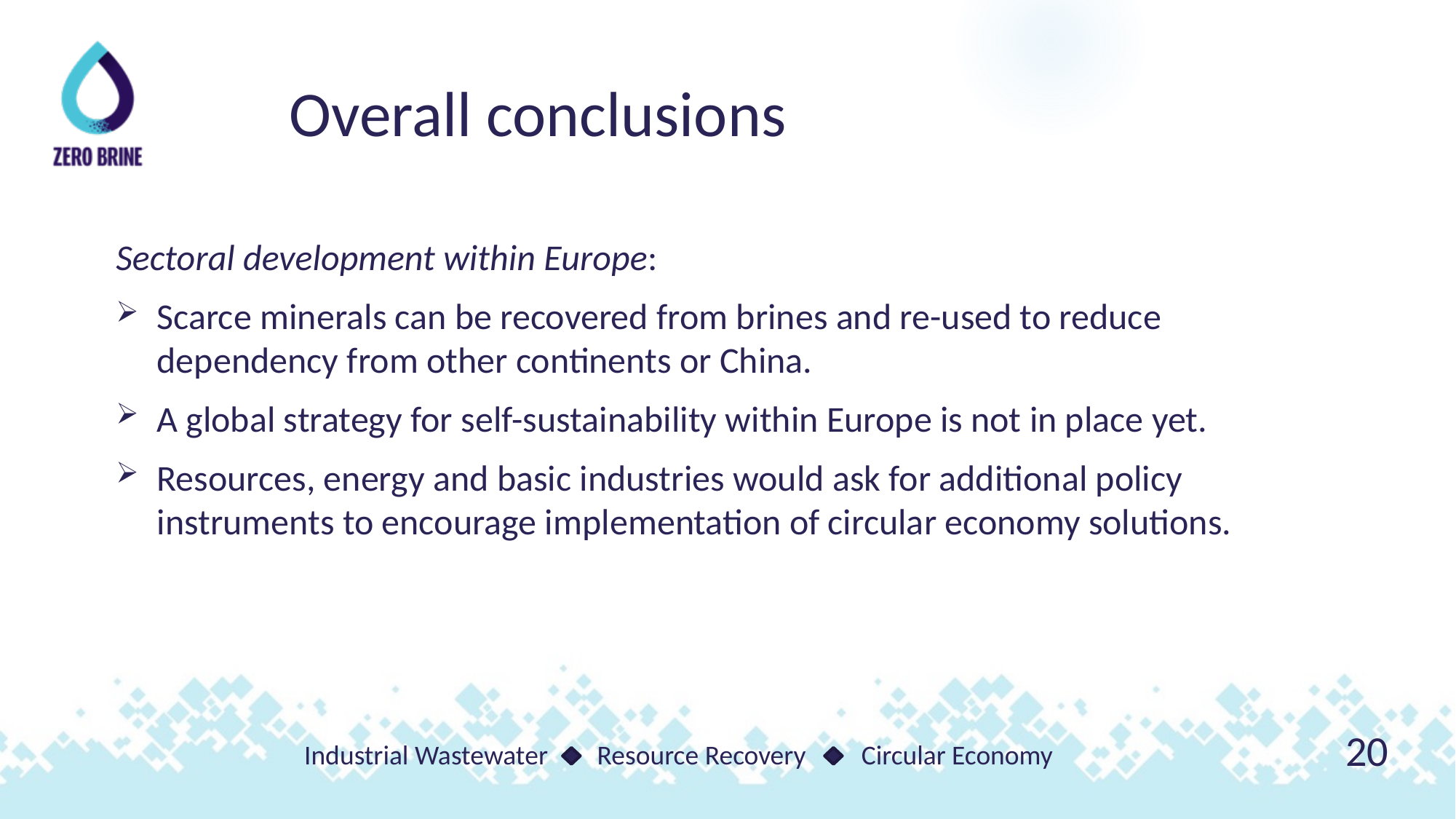

Overall conclusions
Sectoral development within Europe:
Scarce minerals can be recovered from brines and re-used to reduce dependency from other continents or China.
A global strategy for self-sustainability within Europe is not in place yet.
Resources, energy and basic industries would ask for additional policy instruments to encourage implementation of circular economy solutions.
20